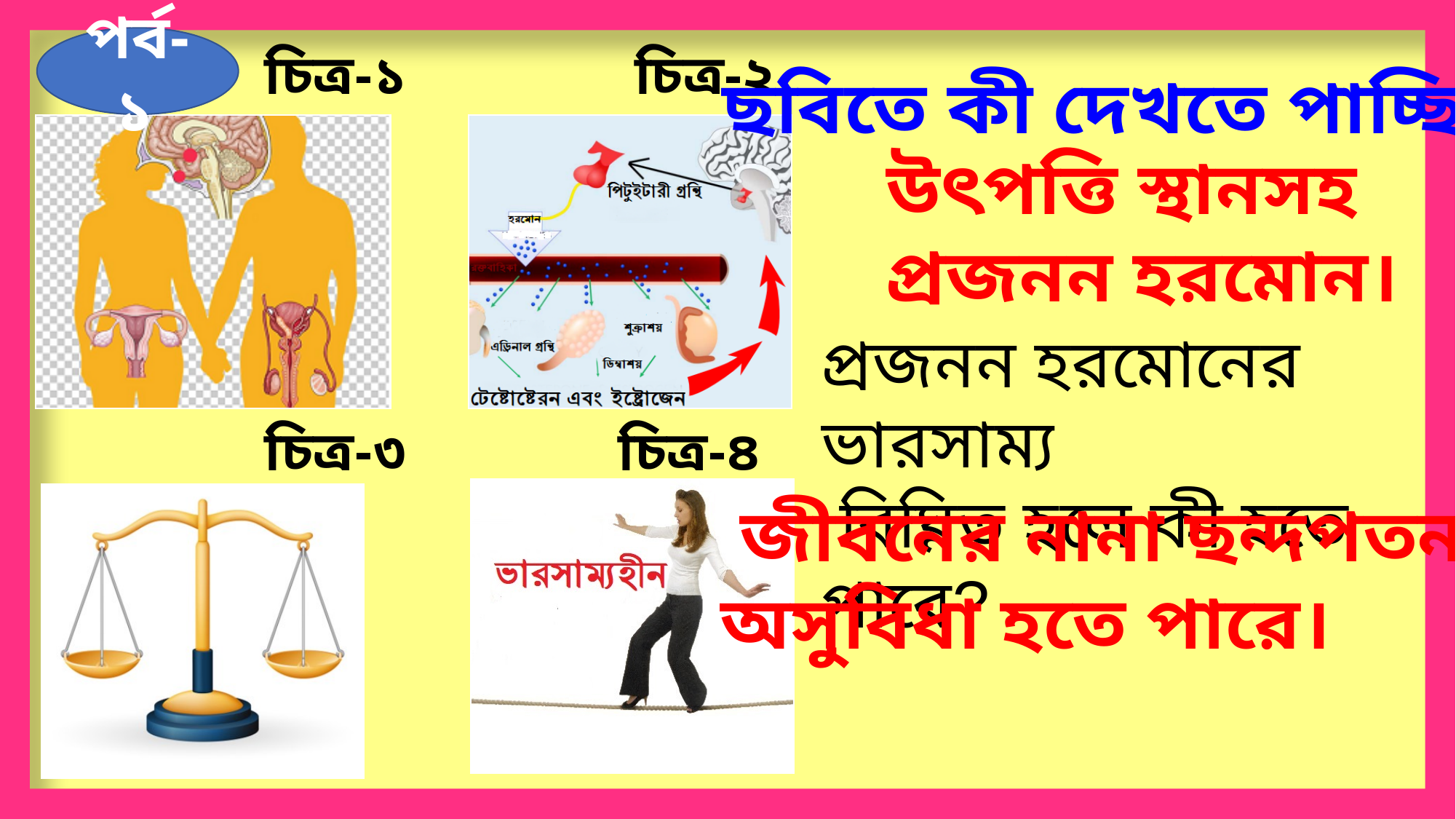

পর্ব-১
চিত্র-১
চিত্র-২
চিত্র-৩
চিত্র-৪
ছবিতে কী দেখতে পাচ্ছি ?
উৎপত্তি স্থানসহ
প্রজনন হরমোন।
প্রজনন হরমোনের ভারসাম্য
 বিঘ্নিত হলে কী হতে পারে?

 জীবনের নানা ছন্দপতন /
অসুবিধা হতে পারে।